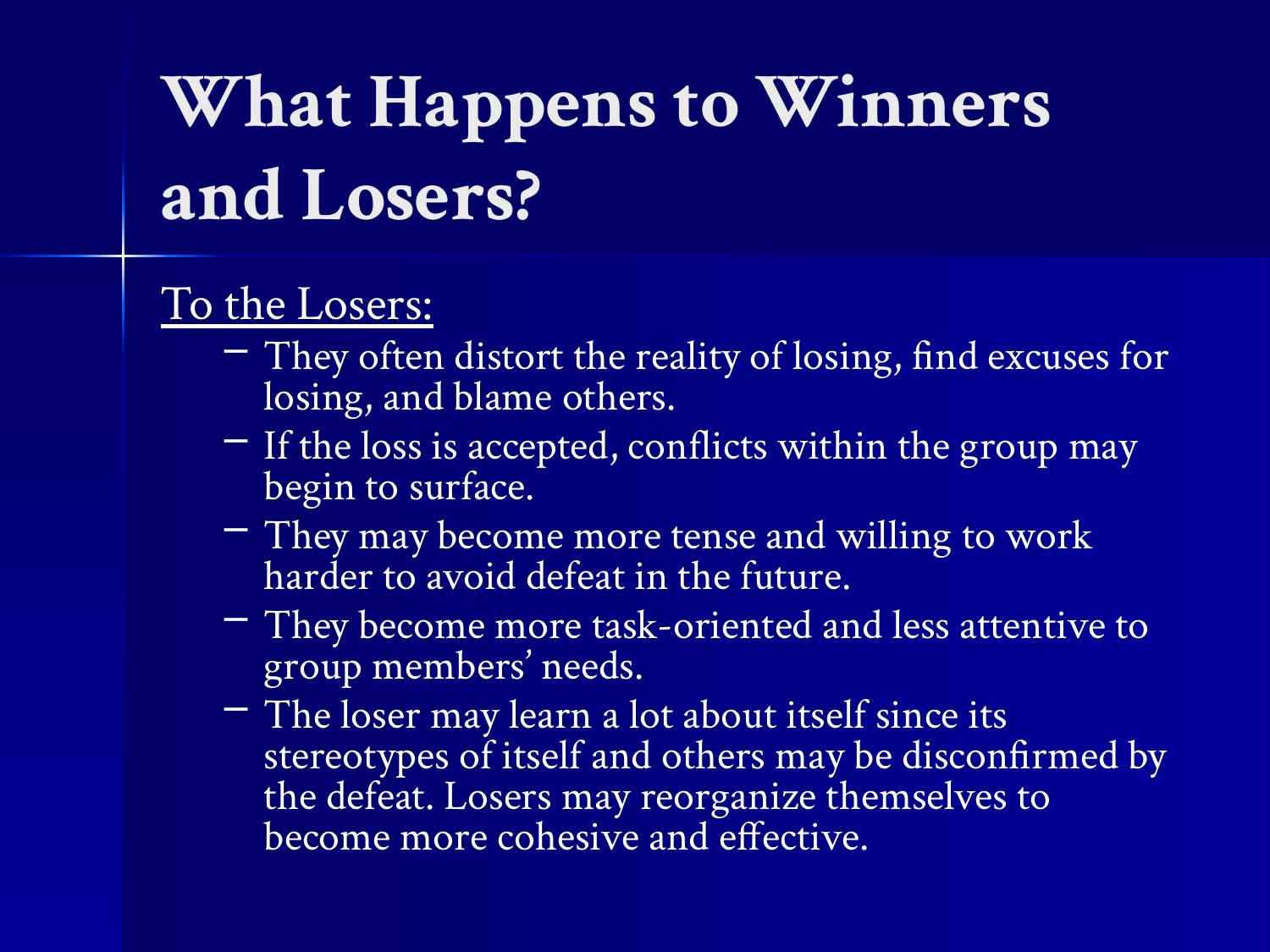

# What Happens to Winners and Losers?
To the Losers:
They often distort the reality of losing, find excuses for losing, and blame others.
If the loss is accepted, conflicts within the group may begin to surface.
They may become more tense and willing to work harder to avoid defeat in the future.
They become more task-oriented and less attentive to group members’ needs.
The loser may learn a lot about itself since its stereotypes of itself and others may be disconfirmed by the defeat. Losers may reorganize themselves to become more cohesive and effective.